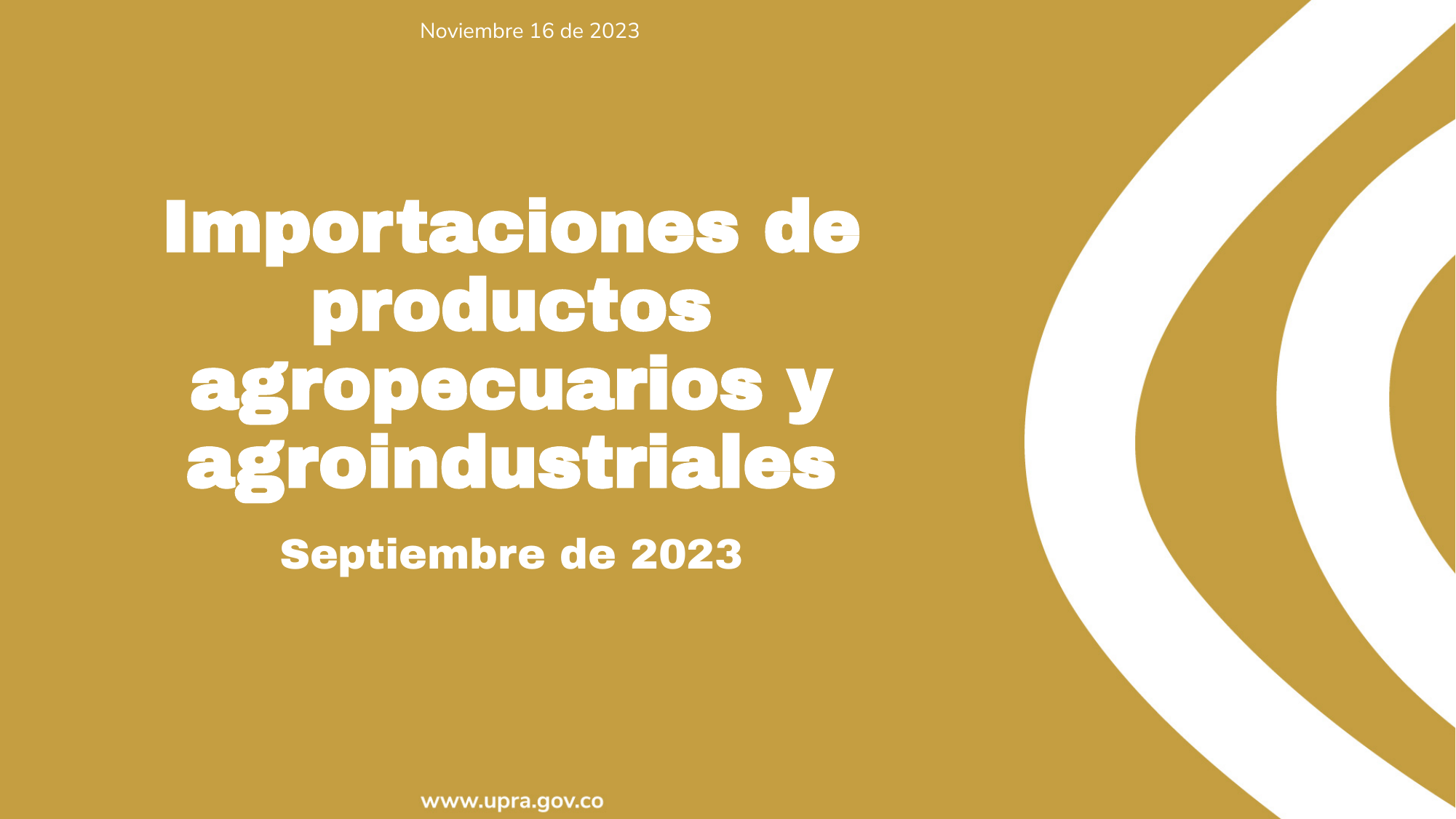

Noviembre 16 de 2023
Importaciones de productos agropecuarios y agroindustriales
Septiembre de 2023